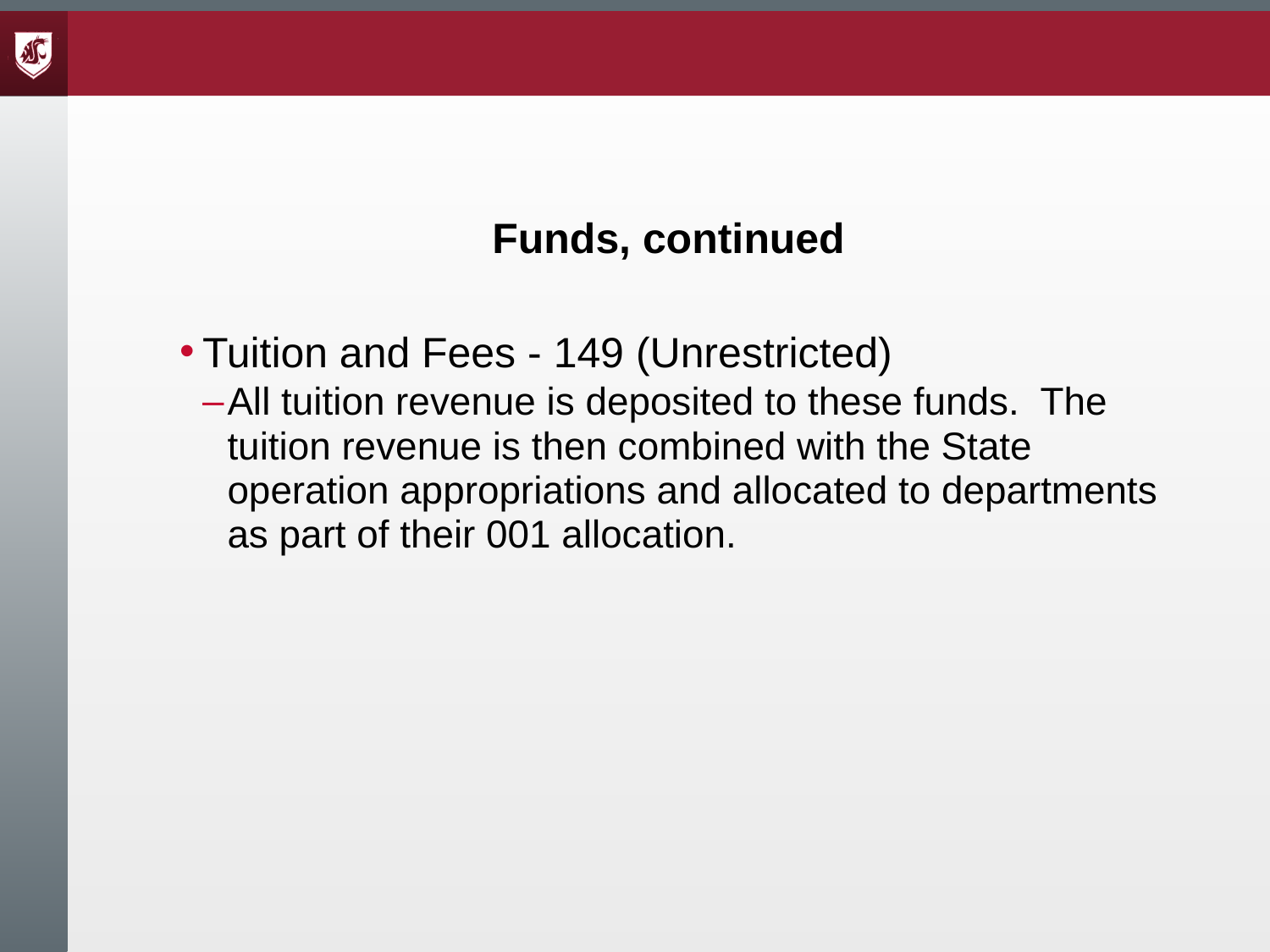

# Funds, continued
Tuition and Fees - 149 (Unrestricted)
All tuition revenue is deposited to these funds.  The tuition revenue is then combined with the State operation appropriations and allocated to departments as part of their 001 allocation.